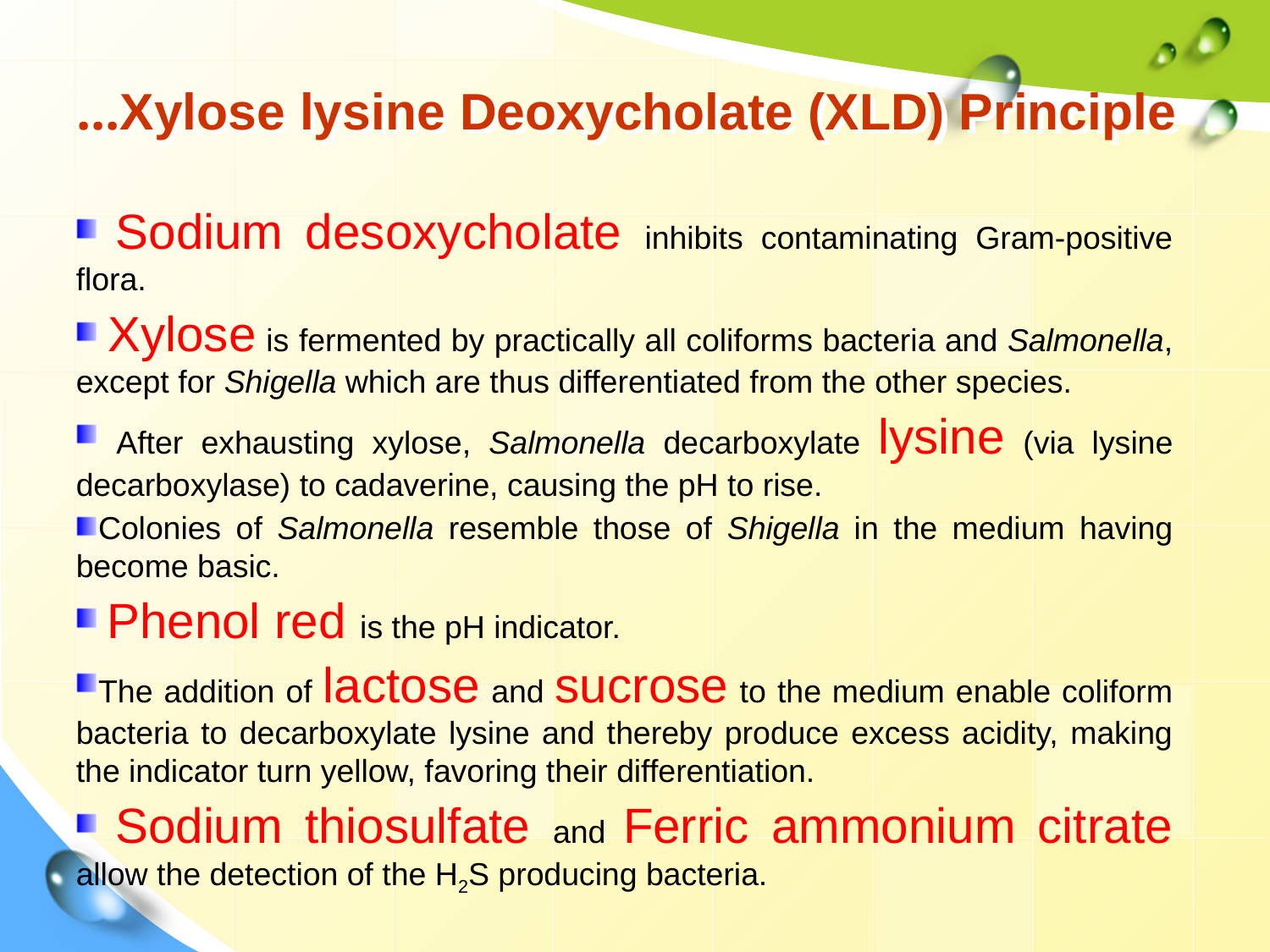

# Xylose lysine Deoxycholate (XLD) Principle...
 Sodium desoxycholate inhibits contaminating Gram-positive flora.
 Xylose is fermented by practically all coliforms bacteria and Salmonella, except for Shigella which are thus differentiated from the other species.
 After exhausting xylose, Salmonella decarboxylate lysine (via lysine decarboxylase) to cadaverine, causing the pH to rise.
Colonies of Salmonella resemble those of Shigella in the medium having become basic.
 Phenol red is the pH indicator.
The addition of lactose and sucrose to the medium enable coliform bacteria to decarboxylate lysine and thereby produce excess acidity, making the indicator turn yellow, favoring their differentiation.
 Sodium thiosulfate and Ferric ammonium citrate allow the detection of the H2S producing bacteria.